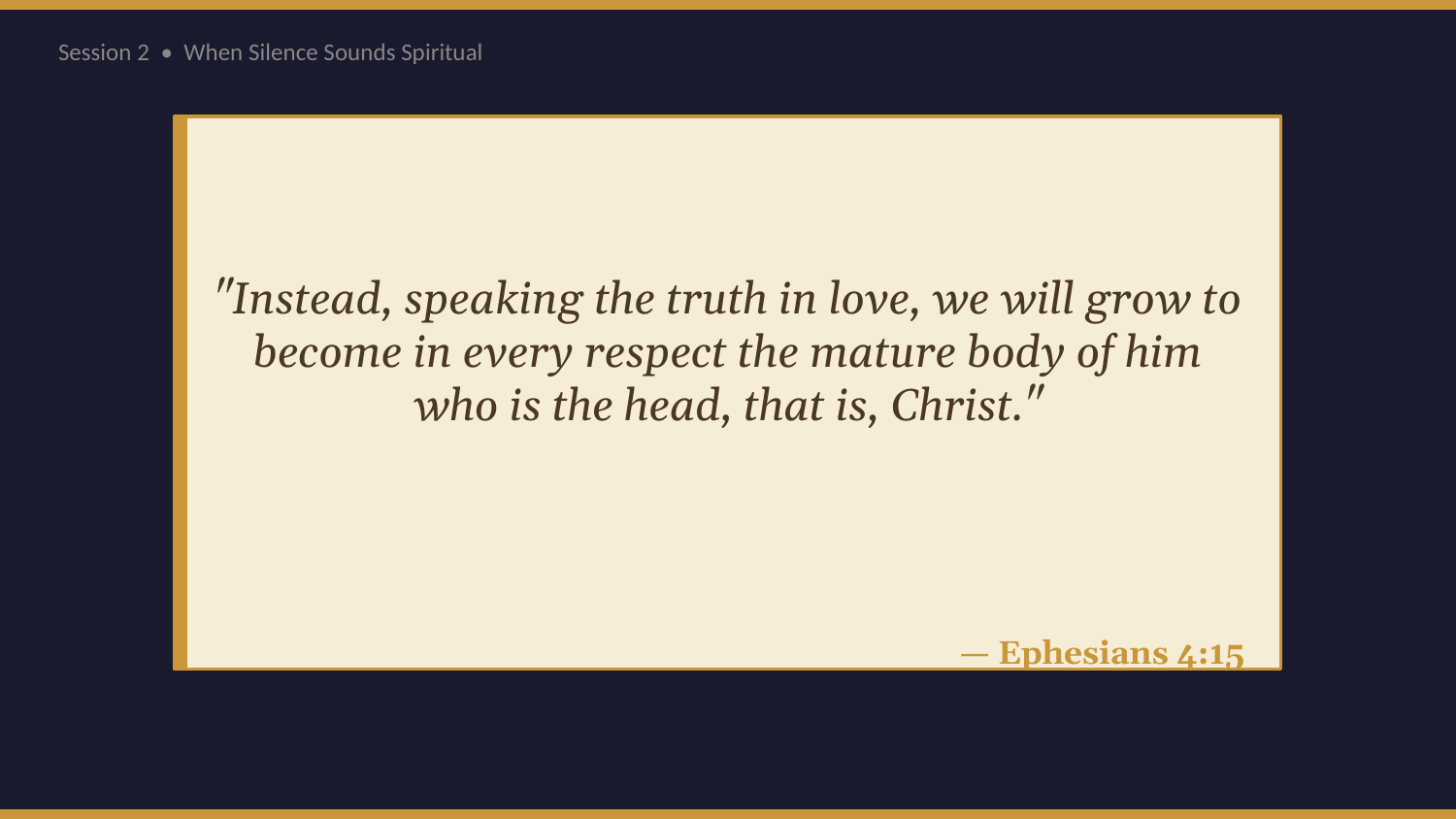

Session 2  •  When Silence Sounds Spiritual

"Instead, speaking the truth in love, we will grow to become in every respect the mature body of him who is the head, that is, Christ."
— Ephesians 4:15